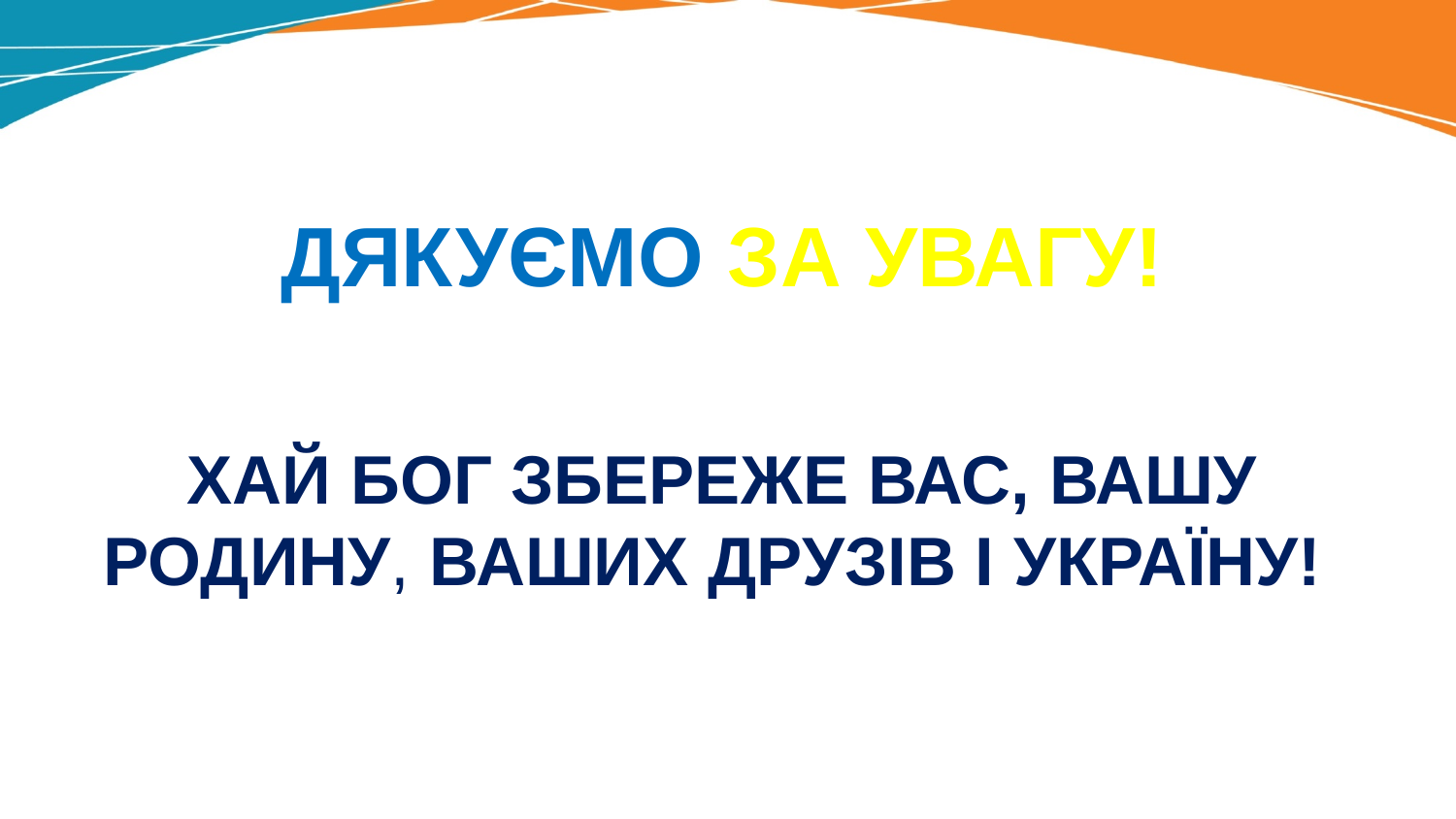

ДЯКУЄМО ЗА УВАГУ!

ХАЙ БОГ ЗБЕРЕЖЕ ВАС, ВАШУ РОДИНУ, ВАШИХ ДРУЗІВ І УКРАЇНУ!